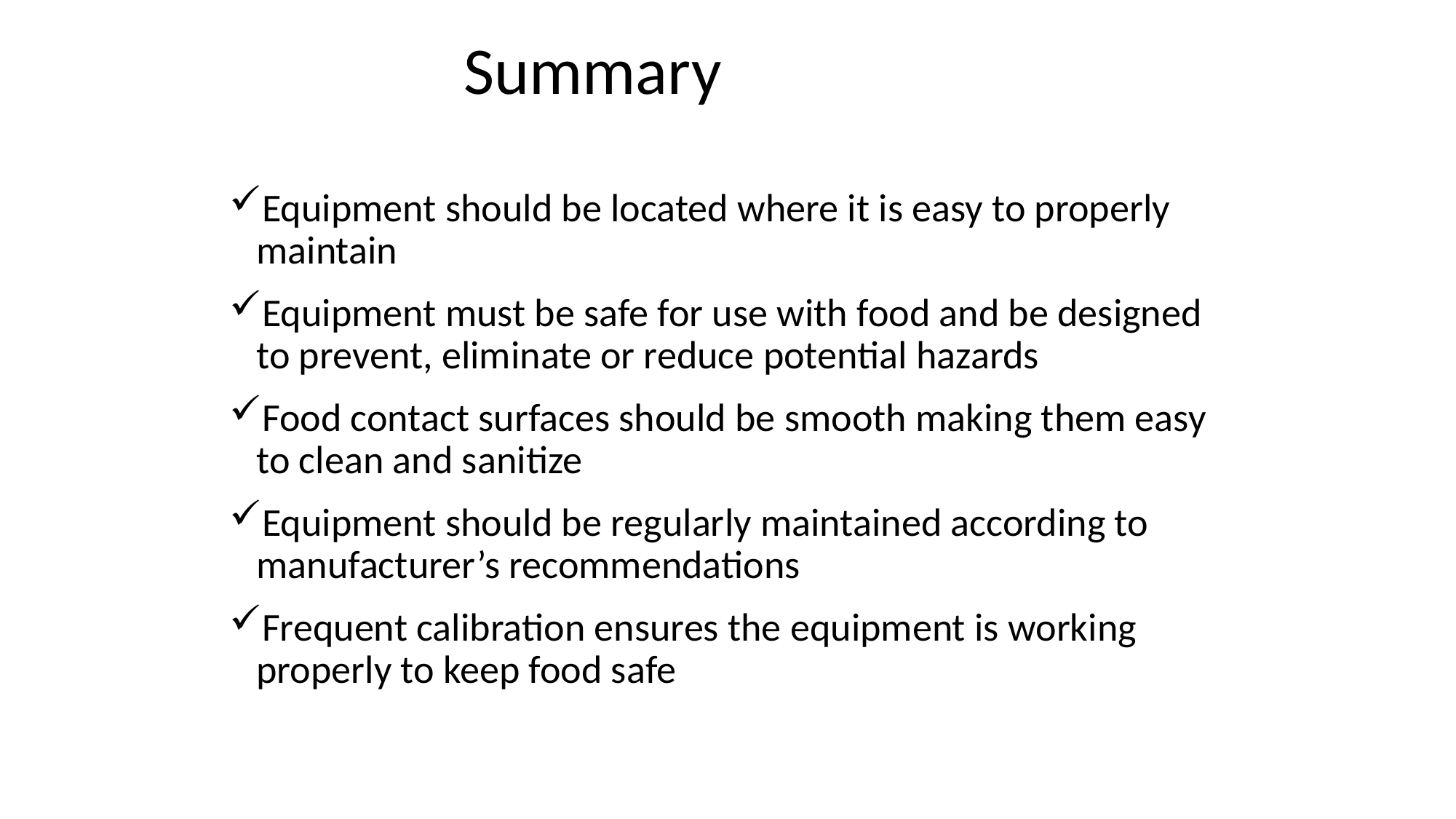

# Summary
Equipment should be located where it is easy to properly maintain
Equipment must be safe for use with food and be designed to prevent, eliminate or reduce potential hazards
Food contact surfaces should be smooth making them easy to clean and sanitize
Equipment should be regularly maintained according to manufacturer’s recommendations
Frequent calibration ensures the equipment is working properly to keep food safe